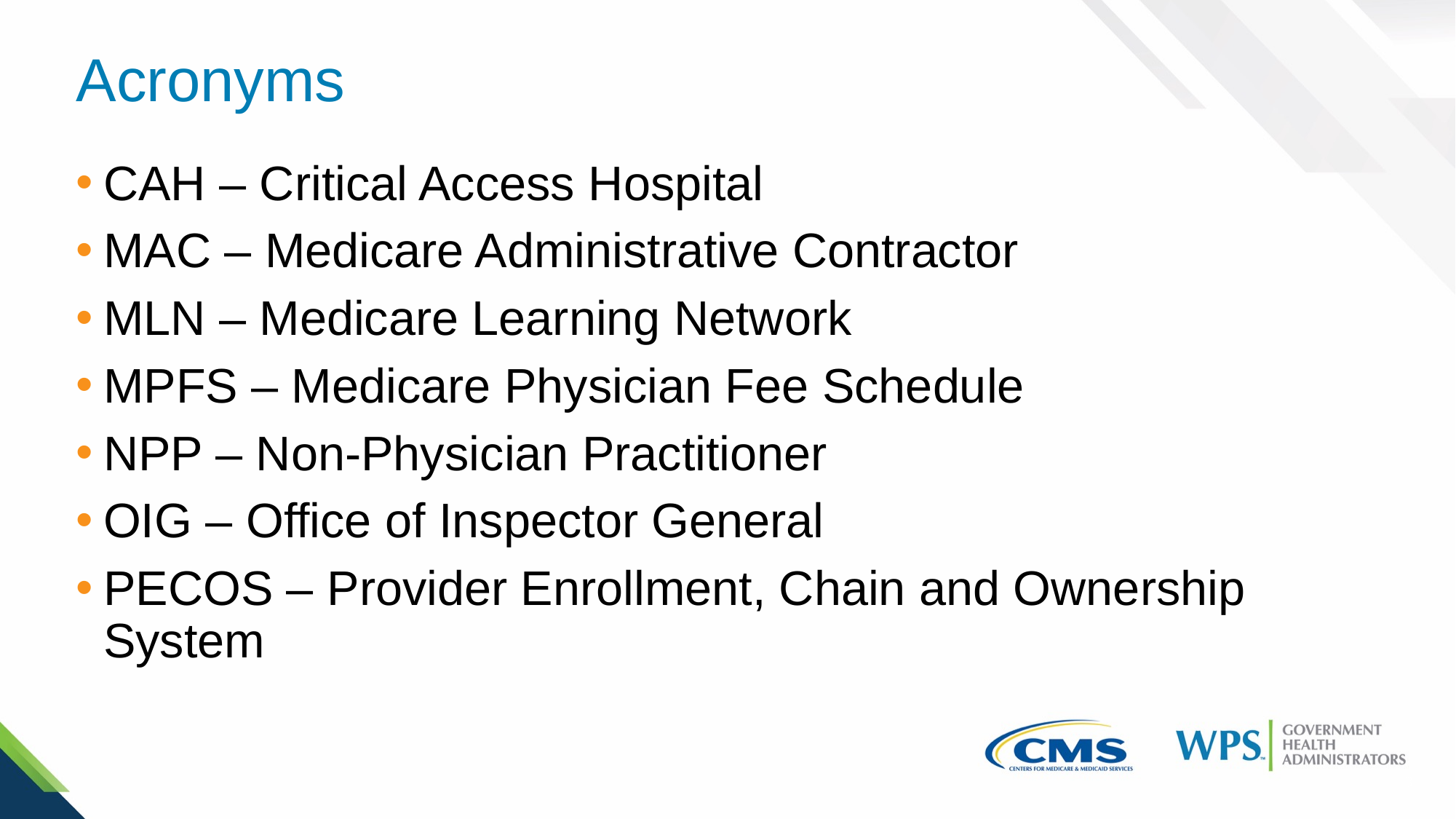

# Acronyms
CAH – Critical Access Hospital
MAC – Medicare Administrative Contractor
MLN – Medicare Learning Network
MPFS – Medicare Physician Fee Schedule
NPP – Non-Physician Practitioner
OIG – Office of Inspector General
PECOS – Provider Enrollment, Chain and Ownership System